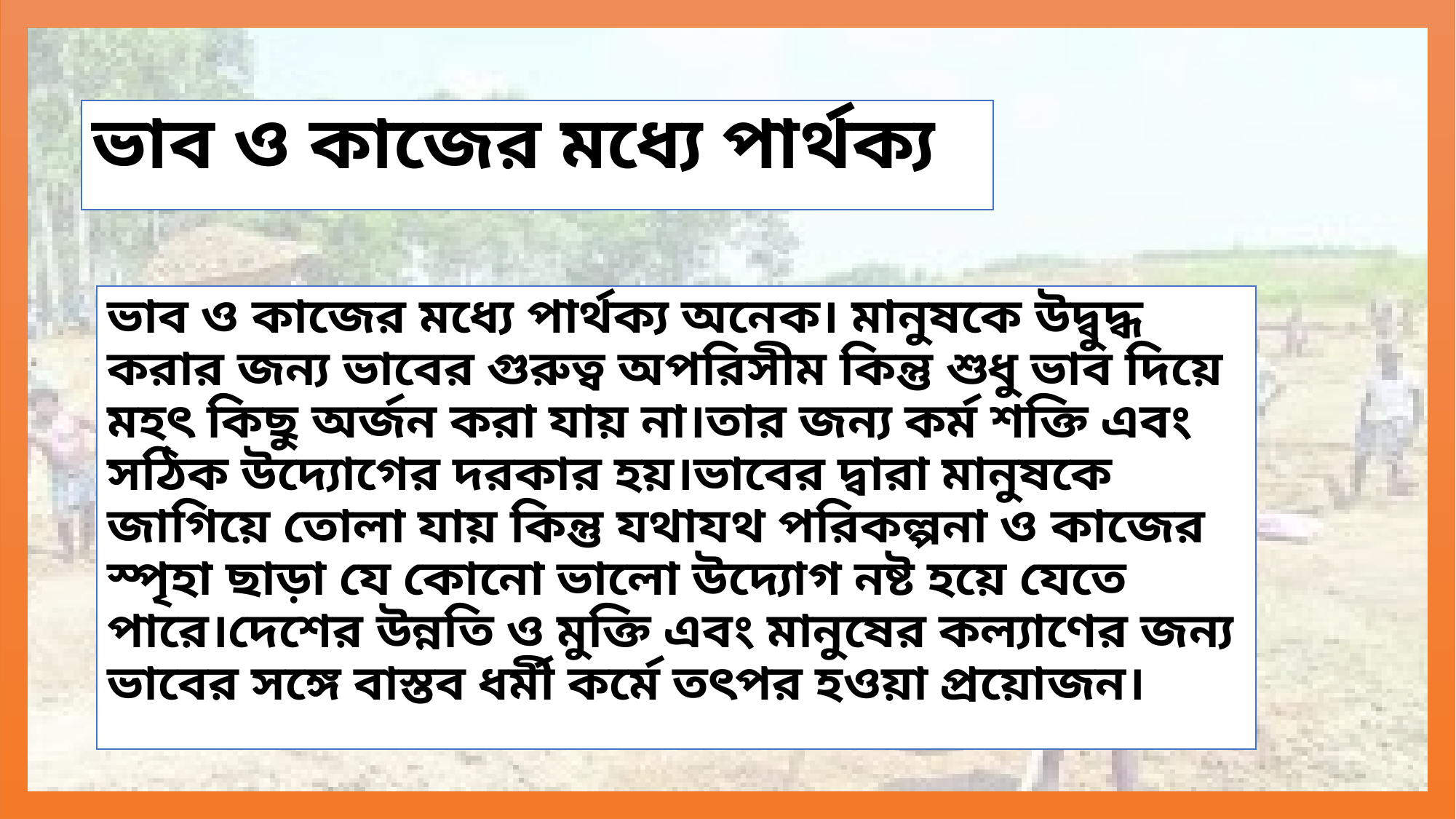

ভাব ও কাজের মধ্যে পার্থক্য
ভাব ও কাজের মধ্যে পার্থক্য অনেক। মানুষকে উদ্বুদ্ধ করার জন্য ভাবের গুরুত্ব অপরিসীম কিন্তু শুধু ভাব দিয়ে মহৎ কিছু অর্জন করা যায় না।তার জন্য কর্ম শক্তি এবং সঠিক উদ্যোগের দরকার হয়।ভাবের দ্বারা মানুষকে জাগিয়ে তোলা যায় কিন্তু যথাযথ পরিকল্পনা ও কাজের স্পৃহা ছাড়া যে কোনো ভালো উদ্যোগ নষ্ট হয়ে যেতে পারে।দেশের উন্নতি ও মুক্তি এবং মানুষের কল্যাণের জন্য ভাবের সঙ্গে বাস্তব ধর্মী কর্মে তৎপর হওয়া প্রয়োজন।